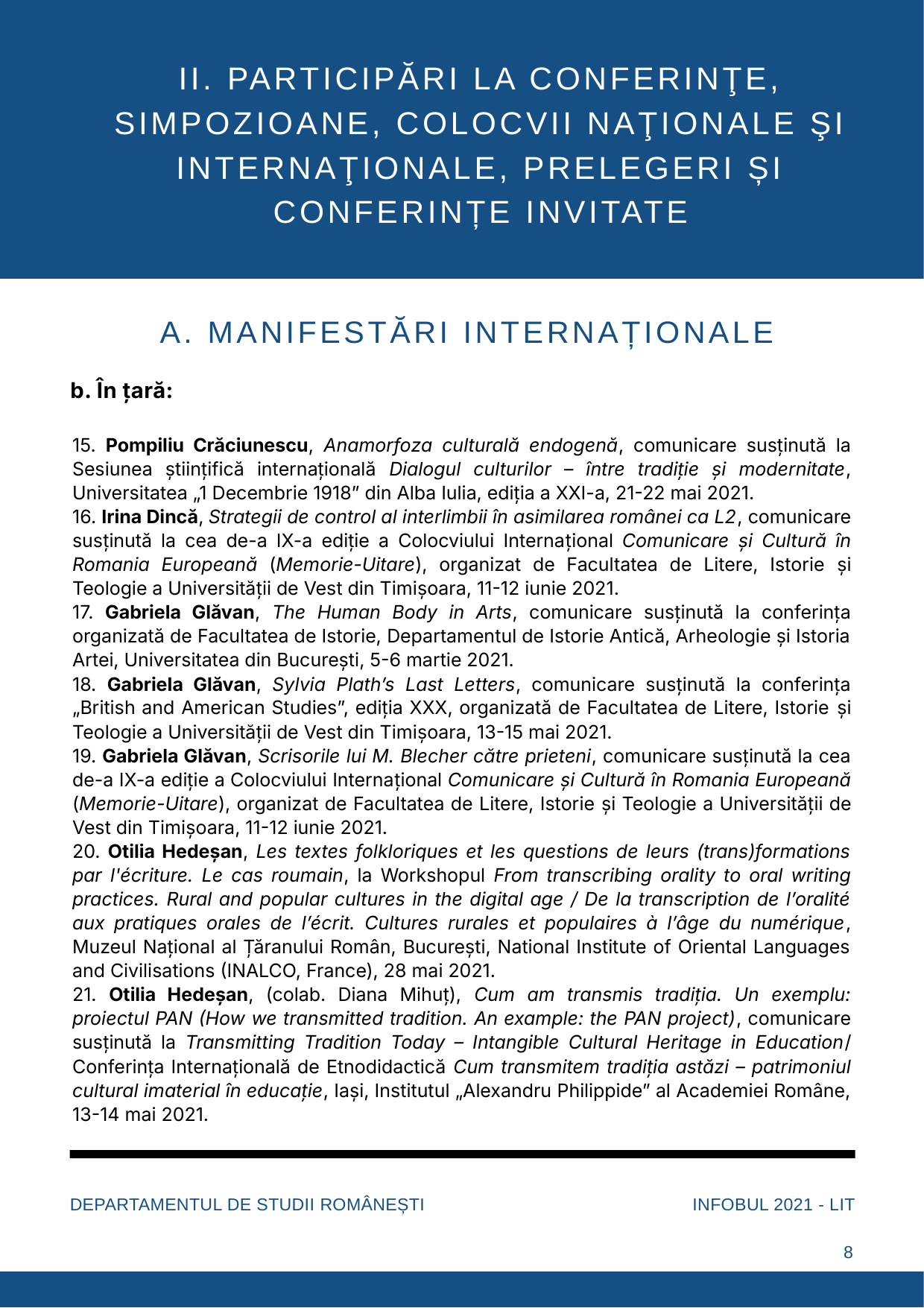

II. PARTICIPĂRI LA CONFERINŢE, SIMPOZIOANE, COLOCVII NAŢIONALE ŞI INTERNAŢIONALE, PRELEGERI ȘI CONFERINȚE INVITATE
A. MANIFESTĂRI INTERNAȚIONALE
b. În țară:
15. Pompiliu Crăciunescu, Anamorfoza culturală endogenă, comunicare susținută la Sesiunea științifică internațională Dialogul culturilor – între tradiție și modernitate, Universitatea „1 Decembrie 1918” din Alba Iulia, ediția a XXI-a, 21-22 mai 2021.
16. Irina Dincă, Strategii de control al interlimbii în asimilarea românei ca L2, comunicare susținută la cea de-a IX-a ediție a Colocviului Internaţional Comunicare şi Cultură în Romania Europeană (Memorie-Uitare), organizat de Facultatea de Litere, Istorie şi Teologie a Universităţii de Vest din Timişoara, 11-12 iunie 2021.
17. Gabriela Glăvan, The Human Body in Arts, comunicare susținută la conferința organizată de Facultatea de Istorie, Departamentul de Istorie Antică, Arheologie și Istoria Artei, Universitatea din București, 5-6 martie 2021.
18. Gabriela Glăvan, Sylvia Plath’s Last Letters, comunicare susținută la conferința „British and American Studies”, ediția XXX, organizată de Facultatea de Litere, Istorie şi Teologie a Universităţii de Vest din Timişoara, 13-15 mai 2021.
19. Gabriela Glăvan, Scrisorile lui M. Blecher către prieteni, comunicare susținută la cea de-a IX-a ediție a Colocviului Internaţional Comunicare şi Cultură în Romania Europeană (Memorie-Uitare), organizat de Facultatea de Litere, Istorie şi Teologie a Universităţii de Vest din Timişoara, 11-12 iunie 2021.
20. Otilia Hedeșan, Les textes folkloriques et les questions de leurs (trans)formations par l'écriture. Le cas roumain, la Workshopul From transcribing orality to oral writing practices. Rural and popular cultures in the digital age / De la transcription de l’oralité aux pratiques orales de l’écrit. Cultures rurales et populaires à l’âge du numérique, Muzeul Național al Țăranului Român, București, National Institute of Oriental Languages and Civilisations (INALCO, France), 28 mai 2021.
21. Otilia Hedeșan, (colab. Diana Mihuț), Cum am transmis tradiția. Un exemplu: proiectul PAN (How we transmitted tradition. An example: the PAN project), comunicare susținută la Transmitting Tradition Today – Intangible Cultural Heritage in Education/ Conferința Internațională de Etnodidactică Cum transmitem tradiția astăzi – patrimoniul cultural imaterial în educație, Iași, Institutul „Alexandru Philippide” al Academiei Române, 13-14 mai 2021.

INFOBUL 2021 - LIT
DEPARTAMENTUL DE STUDII ROMÂNEȘTI
8